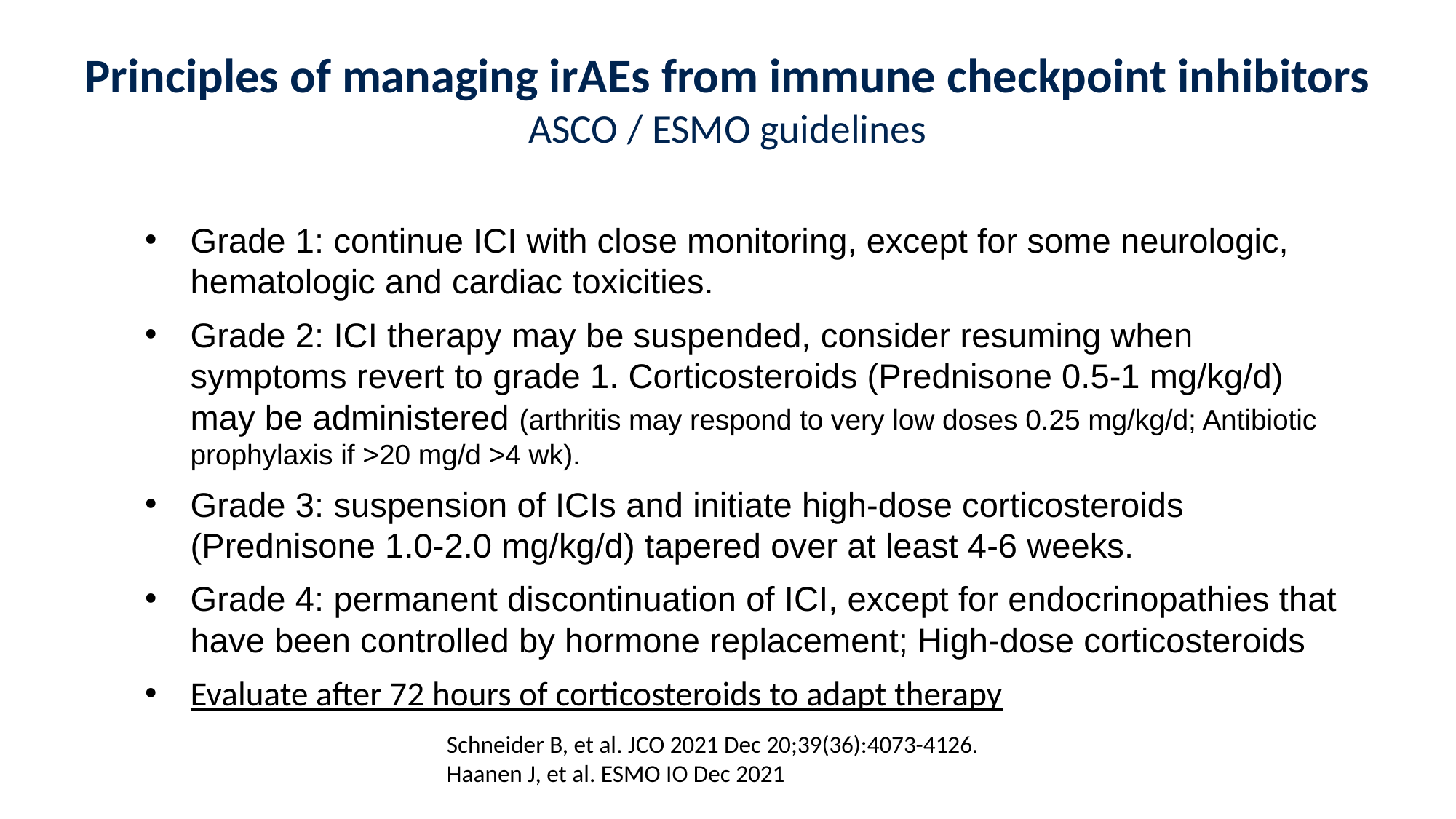

# Principles of managing irAEs from immune checkpoint inhibitors ASCO / ESMO guidelines
Grade 1: continue ICI with close monitoring, except for some neurologic, hematologic and cardiac toxicities.
Grade 2: ICI therapy may be suspended, consider resuming when symptoms revert to grade 1. Corticosteroids (Prednisone 0.5-1 mg/kg/d) may be administered (arthritis may respond to very low doses 0.25 mg/kg/d; Antibiotic prophylaxis if >20 mg/d >4 wk).
Grade 3: suspension of ICIs and initiate high-dose corticosteroids (Prednisone 1.0-2.0 mg/kg/d) tapered over at least 4-6 weeks.
Grade 4: permanent discontinuation of ICI, except for endocrinopathies that have been controlled by hormone replacement; High-dose corticosteroids
Evaluate after 72 hours of corticosteroids to adapt therapy
Schneider B, et al. JCO 2021 Dec 20;39(36):4073-4126.
Haanen J, et al. ESMO IO Dec 2021